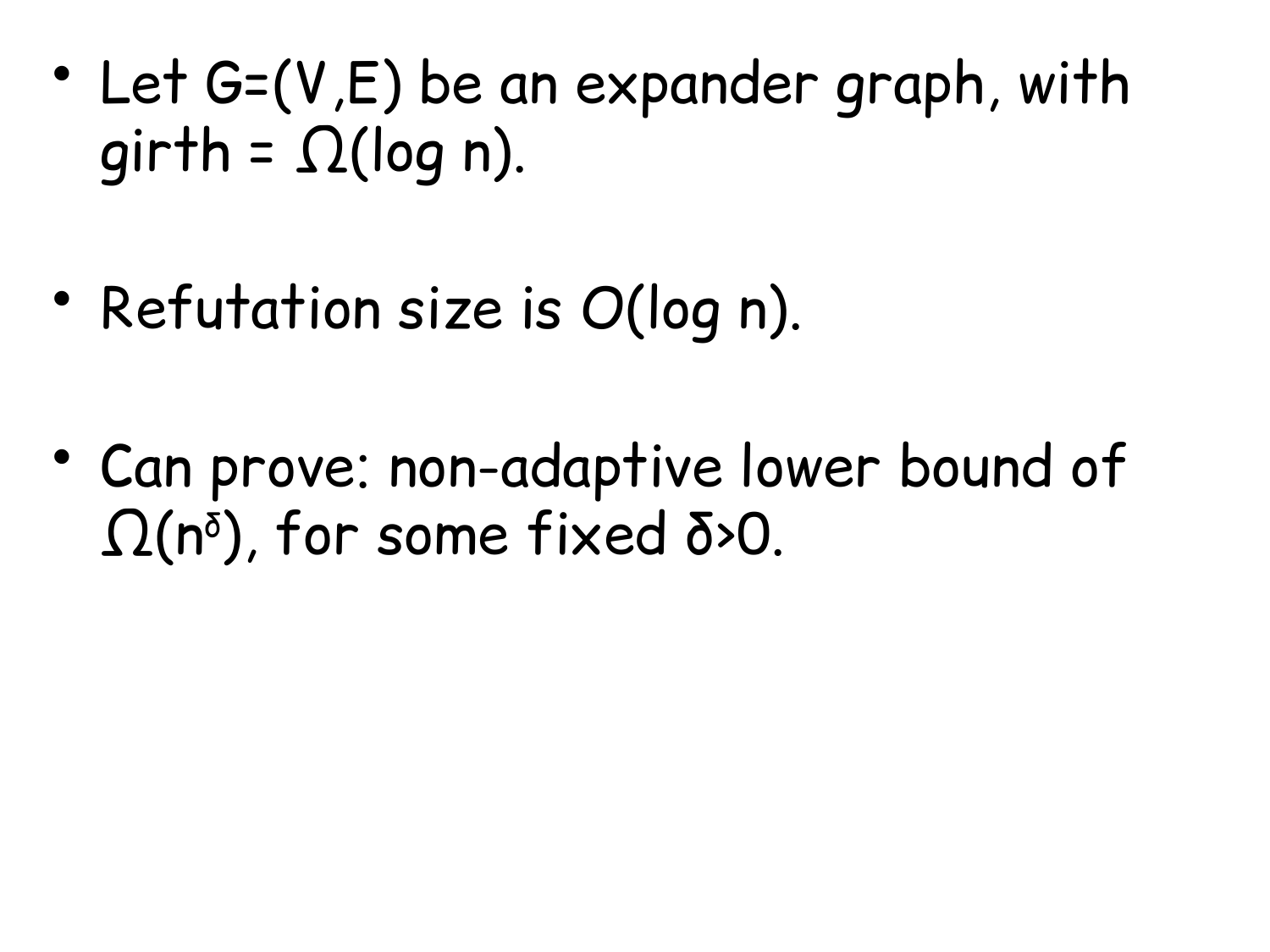

Let G=(V,E) be an expander graph, with girth = Ω(log n).

Refutation size is O(log n).

Can prove: non-adaptive lower bound of Ω(nδ), for some fixed δ>0.